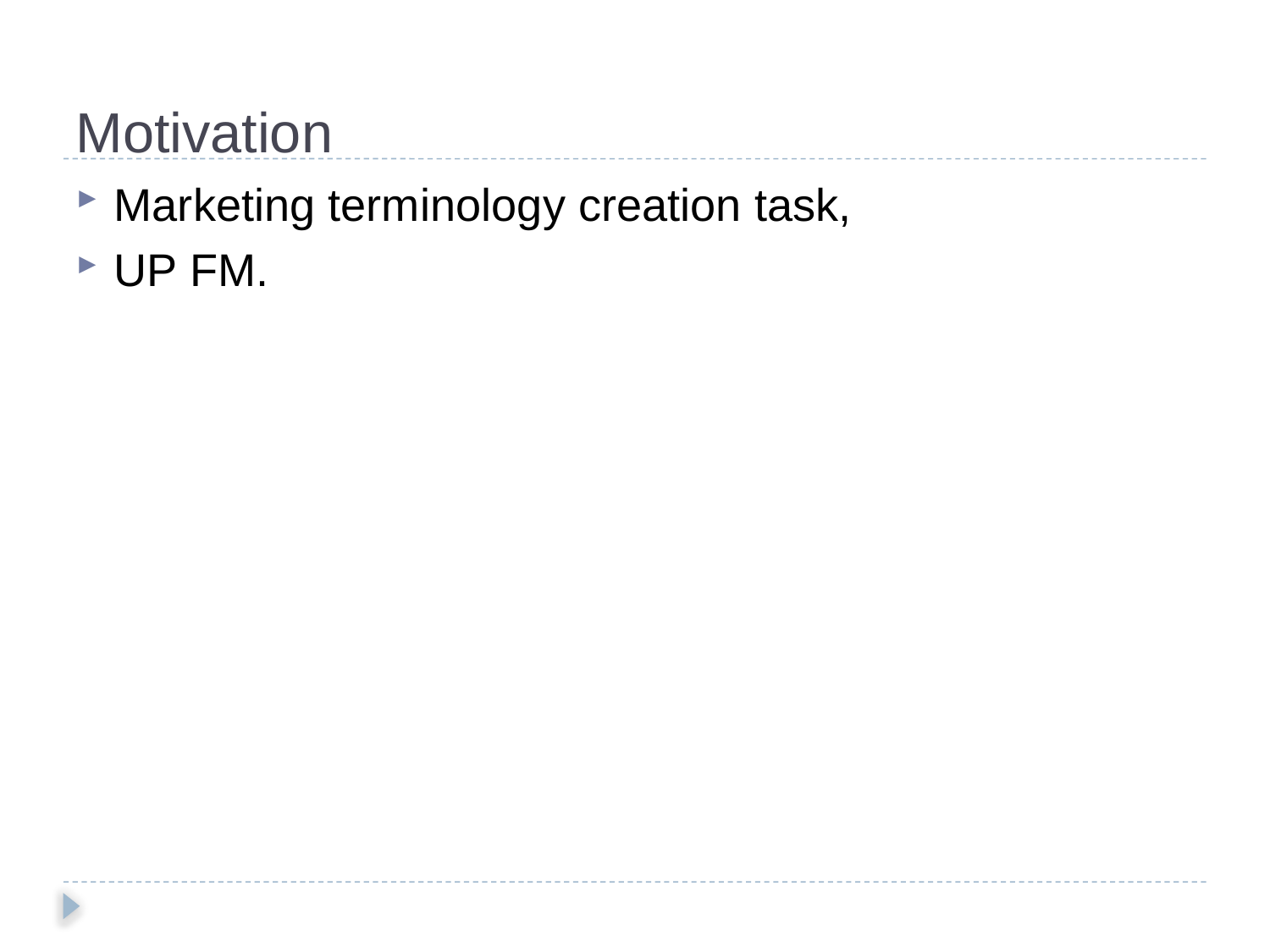

Motivation
Marketing terminology creation task,
UP FM.